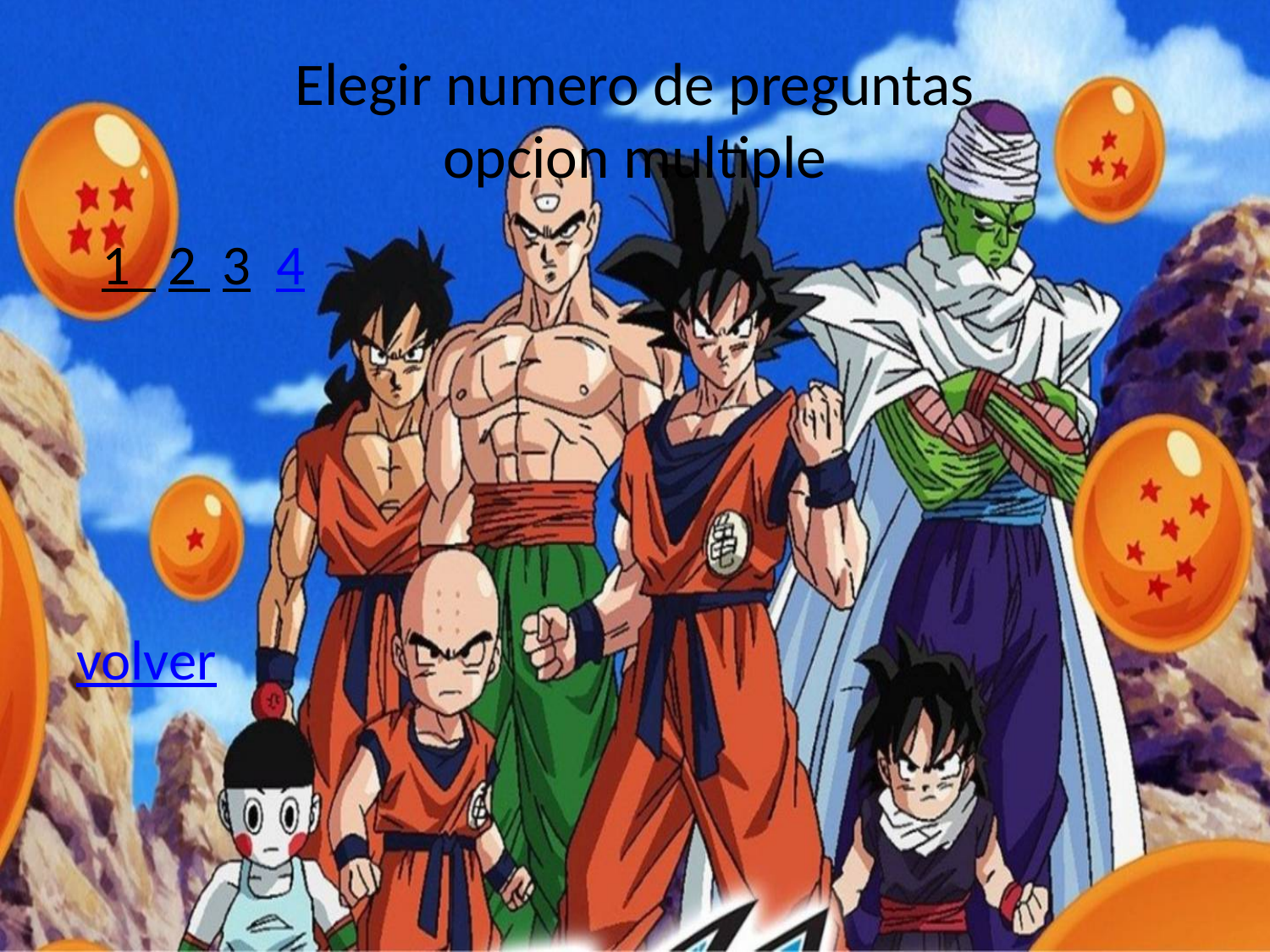

# Elegir numero de preguntas opcion multiple
  1   2  3  4

volver